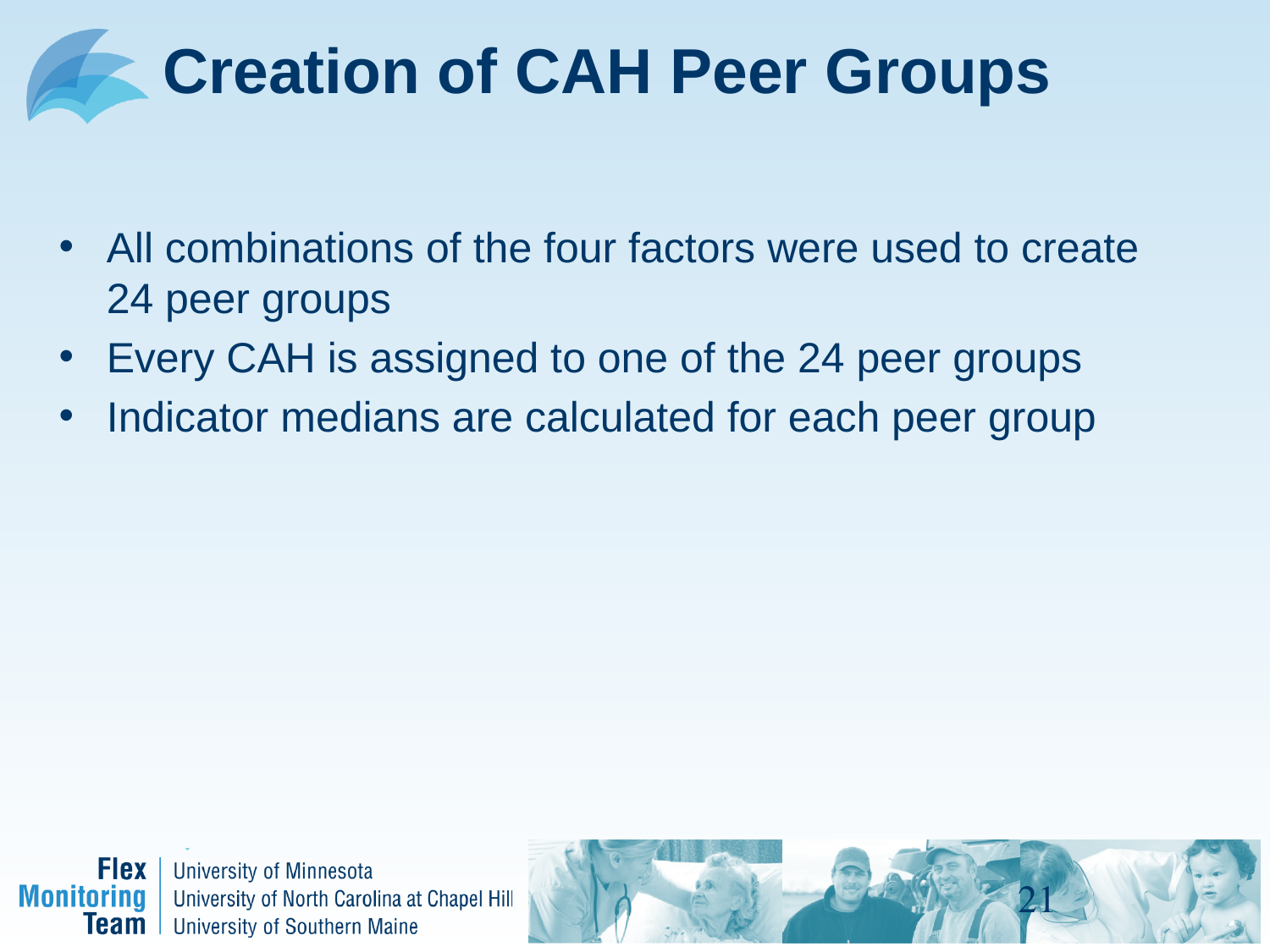

# Creation of CAH Peer Groups
All combinations of the four factors were used to create 24 peer groups
Every CAH is assigned to one of the 24 peer groups
Indicator medians are calculated for each peer group
21